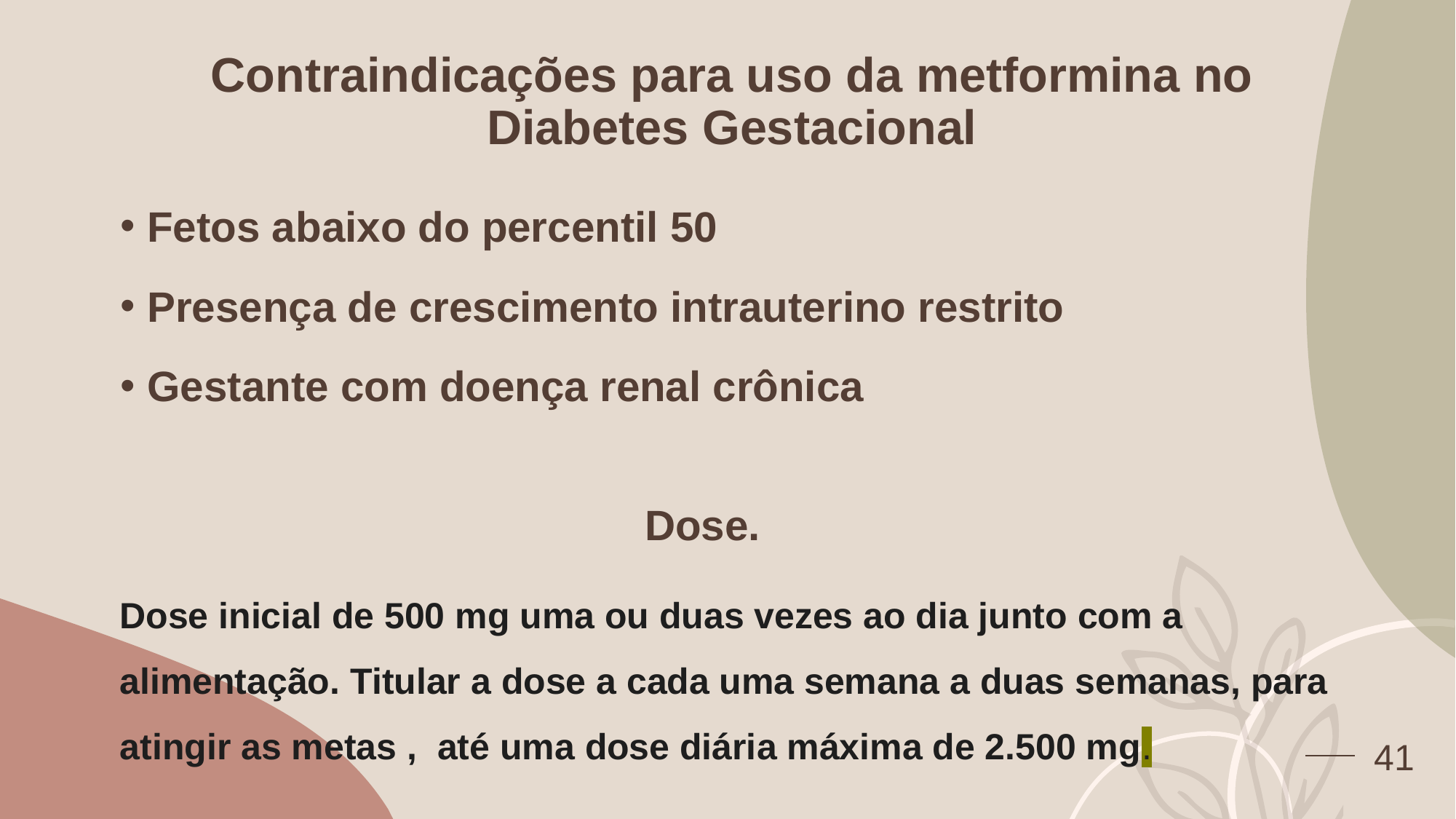

# Contraindicações para uso da metformina no Diabetes Gestacional
Fetos abaixo do percentil 50
Presença de crescimento intrauterino restrito
Gestante com doença renal crônica

Dose.
Dose inicial de 500 mg uma ou duas vezes ao dia junto com a alimentação. Titular a dose a cada uma semana a duas semanas, para atingir as metas ,  até uma dose diária máxima de 2.500 mg.
41